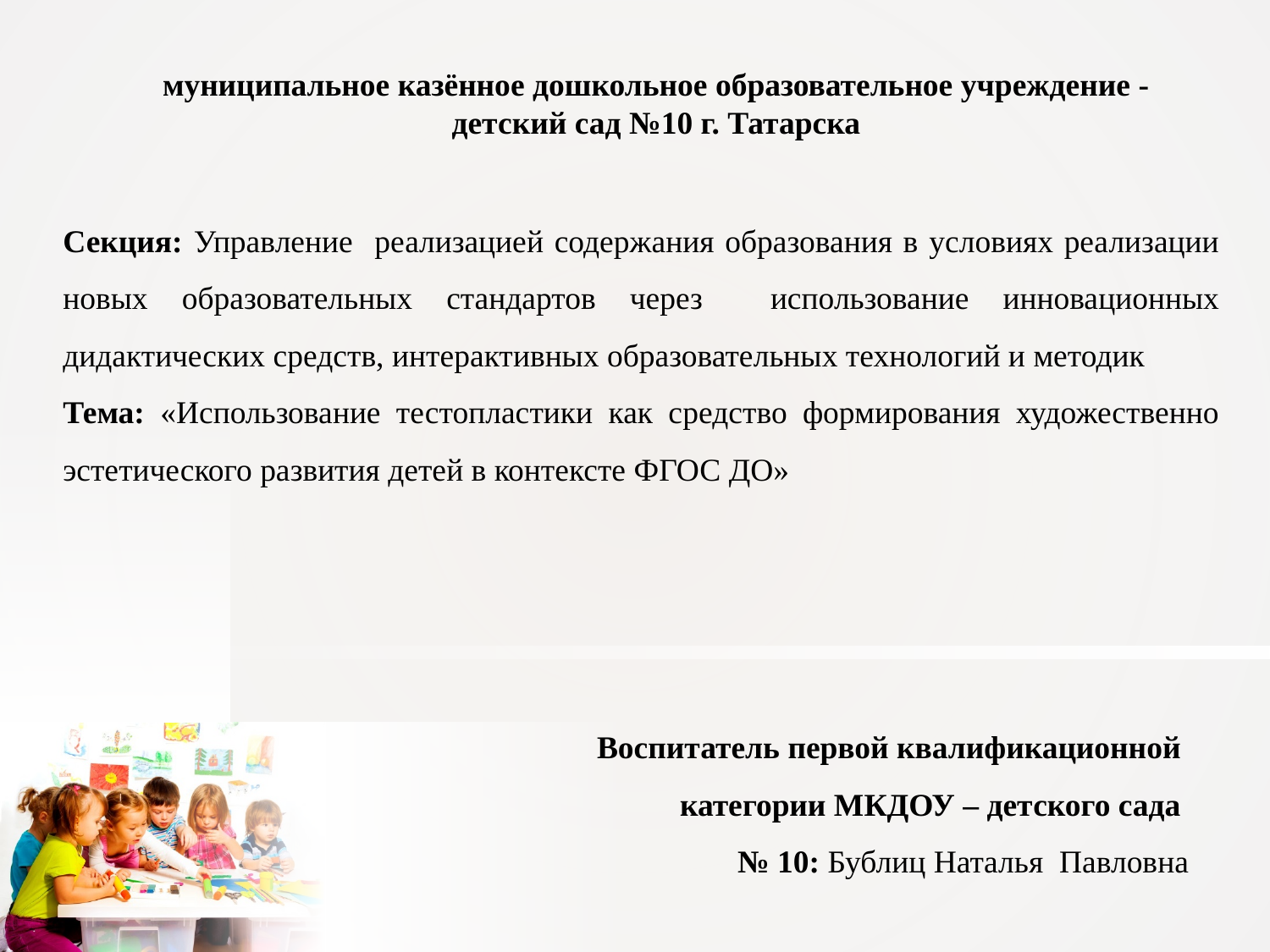

муниципальное казённое дошкольное образовательное учреждение -
детский сад №10 г. Татарска
Секция: Управление  реализацией содержания образования в условиях реализации новых образовательных стандартов через  использование инновационных дидактических средств, интерактивных образовательных технологий и методик
Тема: «Использование тестопластики как средство формирования художественно эстетического развития детей в контексте ФГОС ДО»

Воспитатель первой квалификационной
категории МКДОУ – детского сада
№ 10: Бублиц Наталья  Павловна